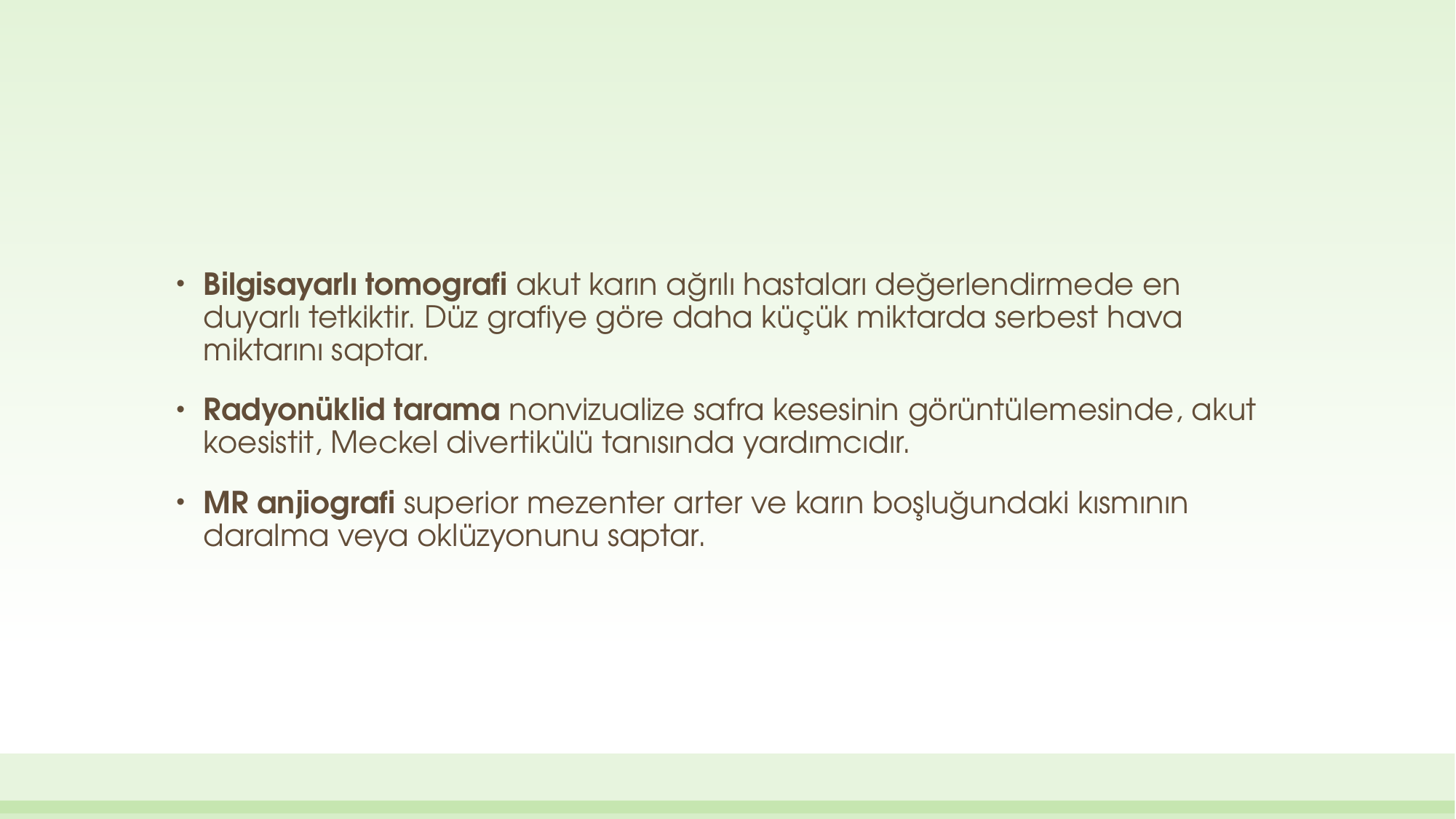

#

Bilgisayarlı tomografi akut karın ağrılı hastaları değerlendirmede en duyarlı tetkiktir. Düz grafiye göre daha küçük miktarda serbest hava miktarını saptar.
Radyonüklid tarama nonvizualize safra kesesinin görüntülemesinde, akut koesistit, Meckel divertikülü tanısında yardımcıdır.
MR anjiografi superior mezenter arter ve karın boşluğundaki kısmının daralma veya oklüzyonunu saptar.